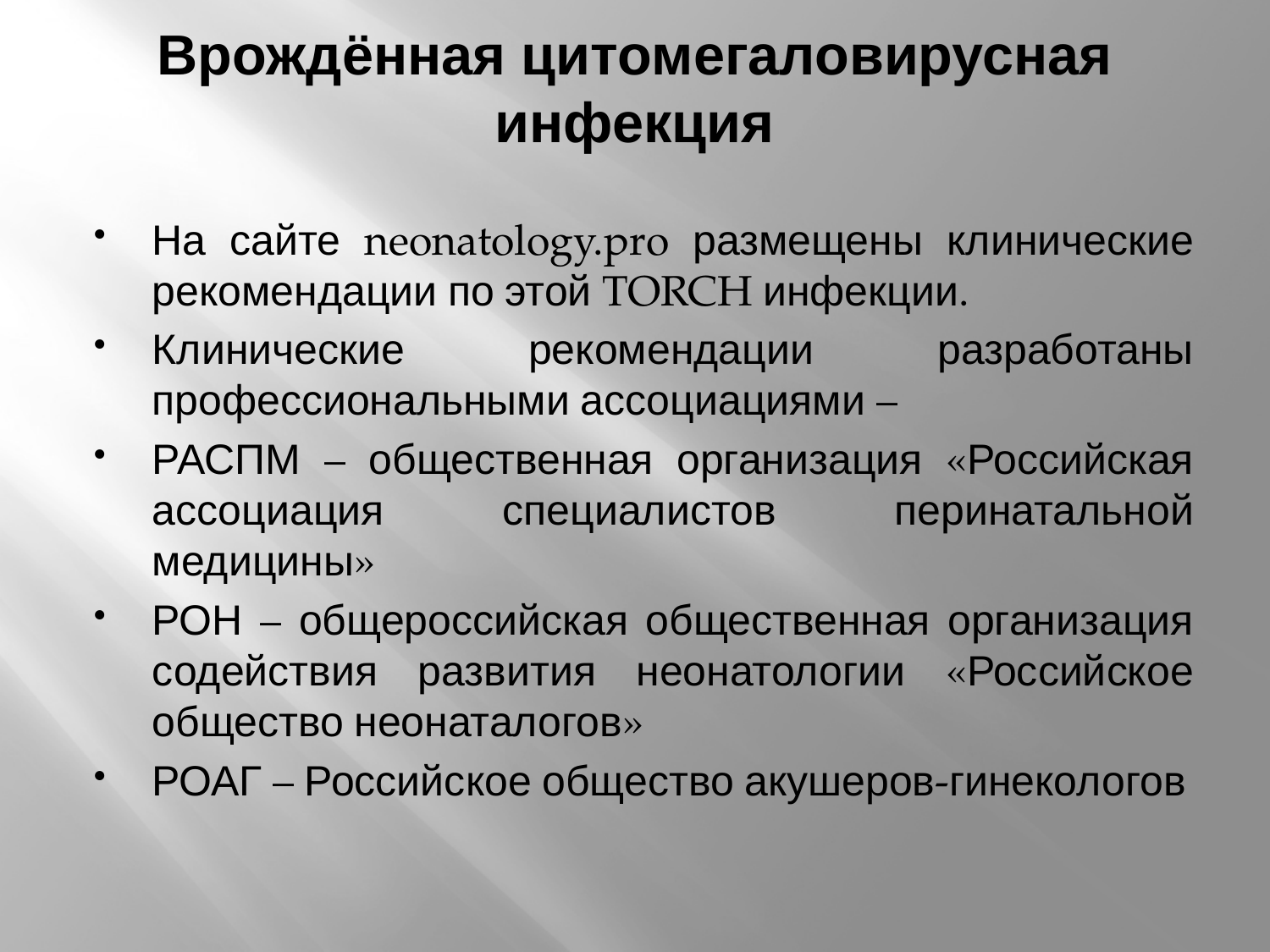

# Врождённая цитомегаловирусная инфекция
На сайте neonatology.pro размещены клинические рекомендации по этой TORCH инфекции.
Клинические рекомендации разработаны профессиональными ассоциациями –
РАСПМ – общественная организация «Российская ассоциация специалистов перинатальной медицины»
РОН – общероссийская общественная организация содействия развития неонатологии «Российское общество неонаталогов»
РОАГ – Российское общество акушеров-гинекологов